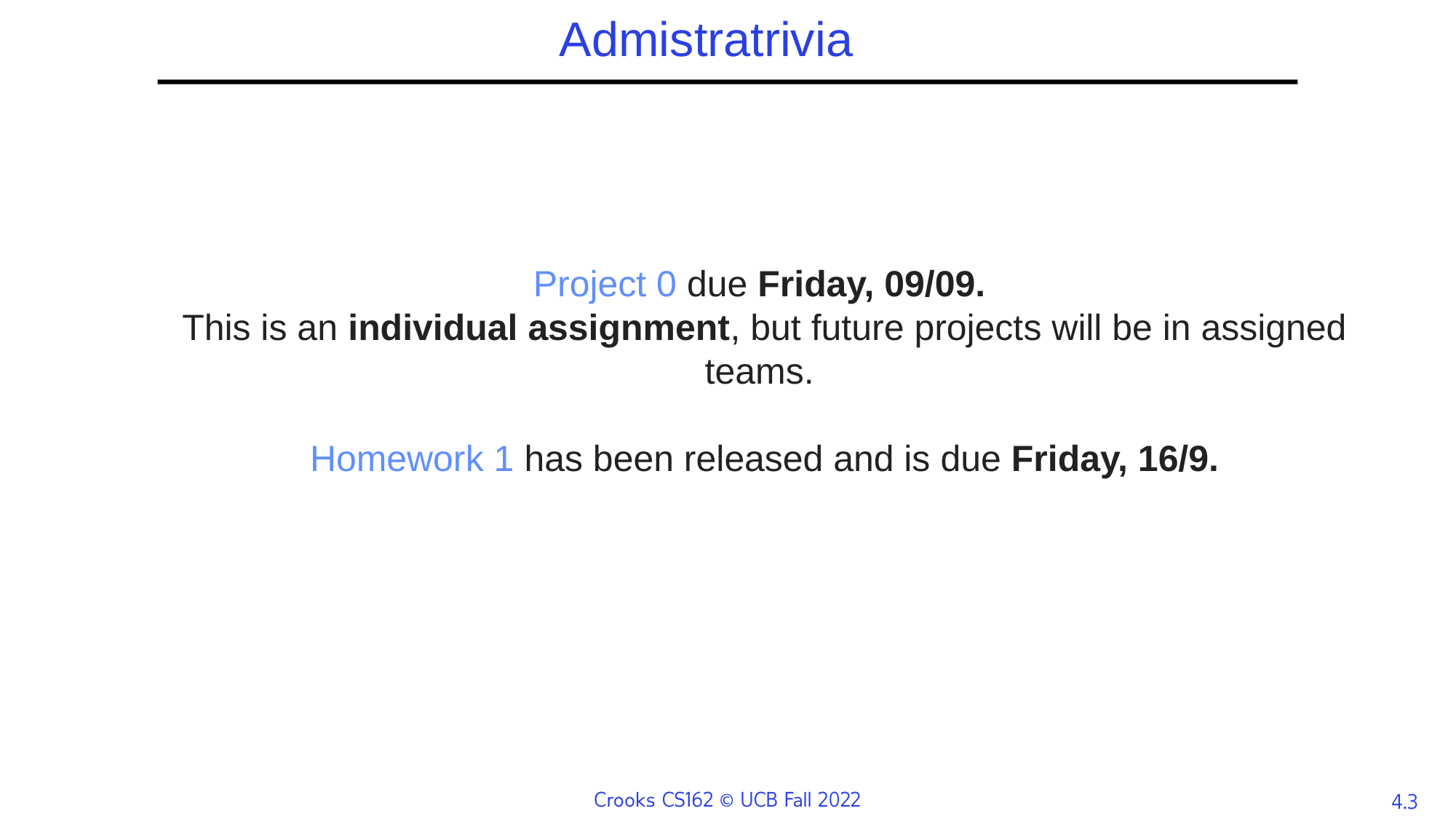

# Admistratrivia
Project 0 due Friday, 09/09.
This is an individual assignment, but future projects will be in assigned teams.

Homework 1 has been released and is due Friday, 16/9.